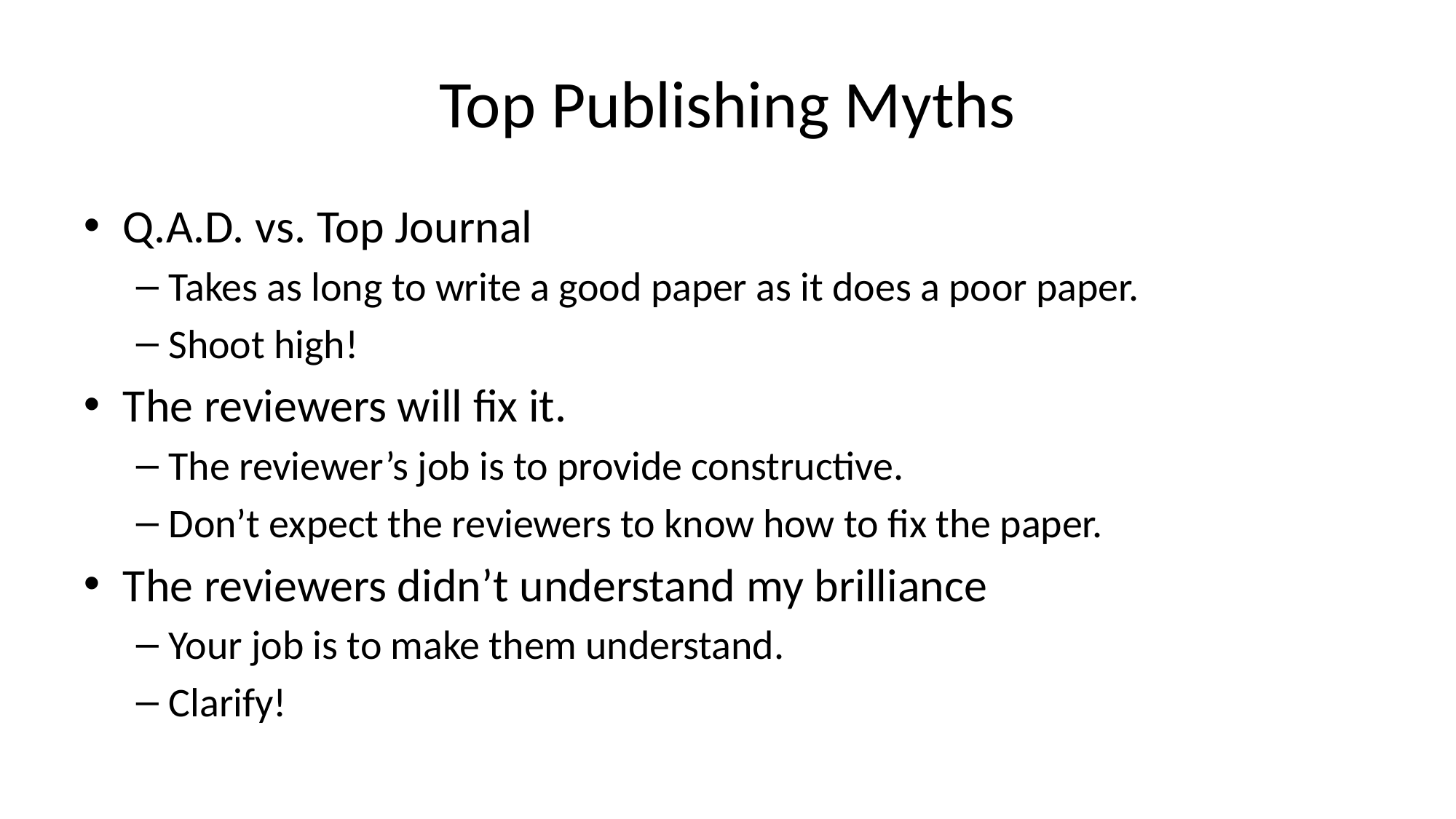

# Top Publishing Myths
Q.A.D. vs. Top Journal
Takes as long to write a good paper as it does a poor paper.
Shoot high!
The reviewers will fix it.
The reviewer’s job is to provide constructive.
Don’t expect the reviewers to know how to fix the paper.
The reviewers didn’t understand my brilliance
Your job is to make them understand.
Clarify!